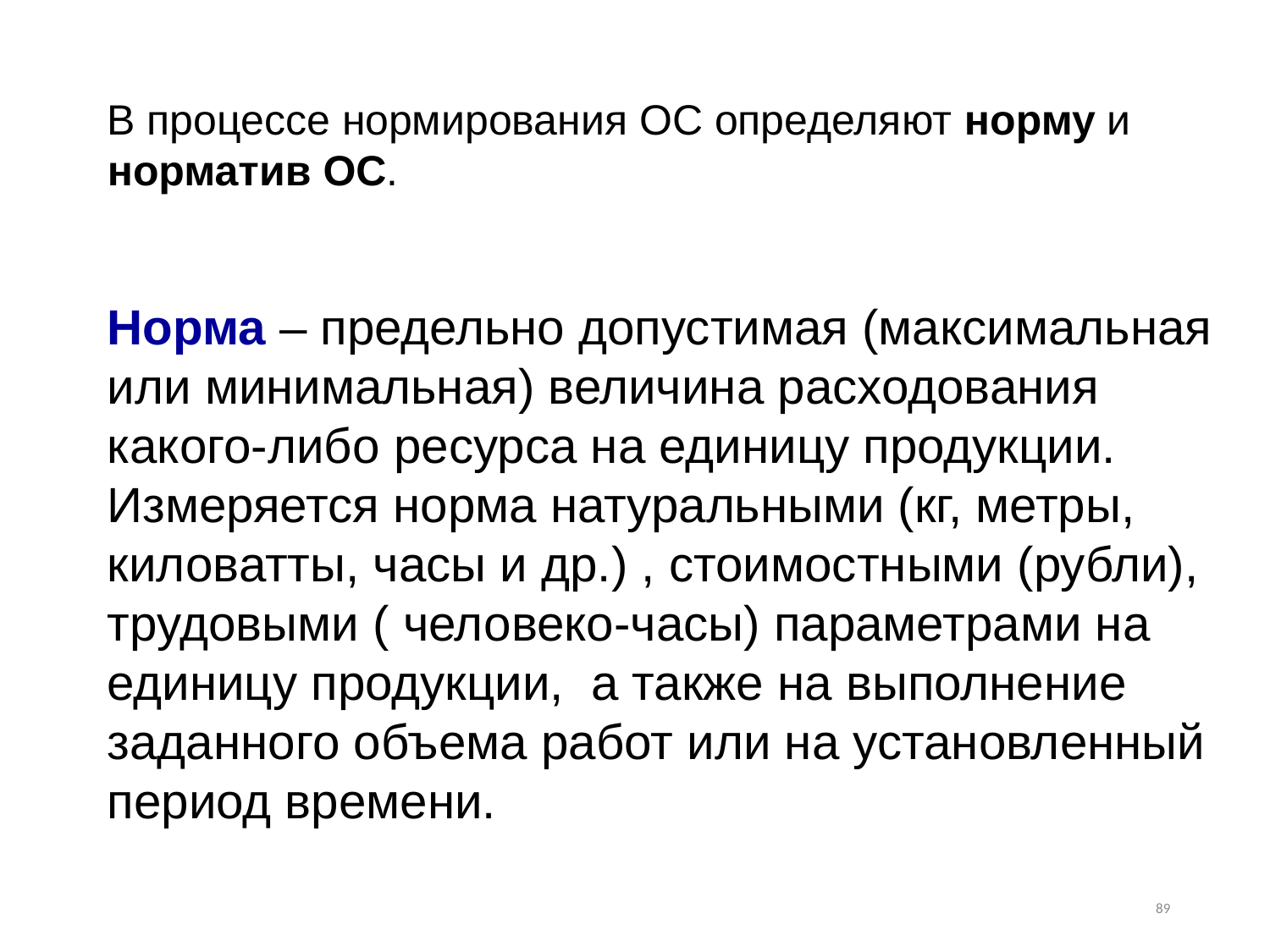

В процессе нормирования ОС определяют норму и норматив ОС.

Норма – предельно допустимая (максимальная или минимальная) величина расходования какого-либо ресурса на единицу продукции. Измеряется норма натуральными (кг, метры, киловатты, часы и др.) , стоимостными (рубли), трудовыми ( человеко-часы) параметрами на единицу продукции,  а также на выполнение заданного объема работ или на установленный период времени.
89